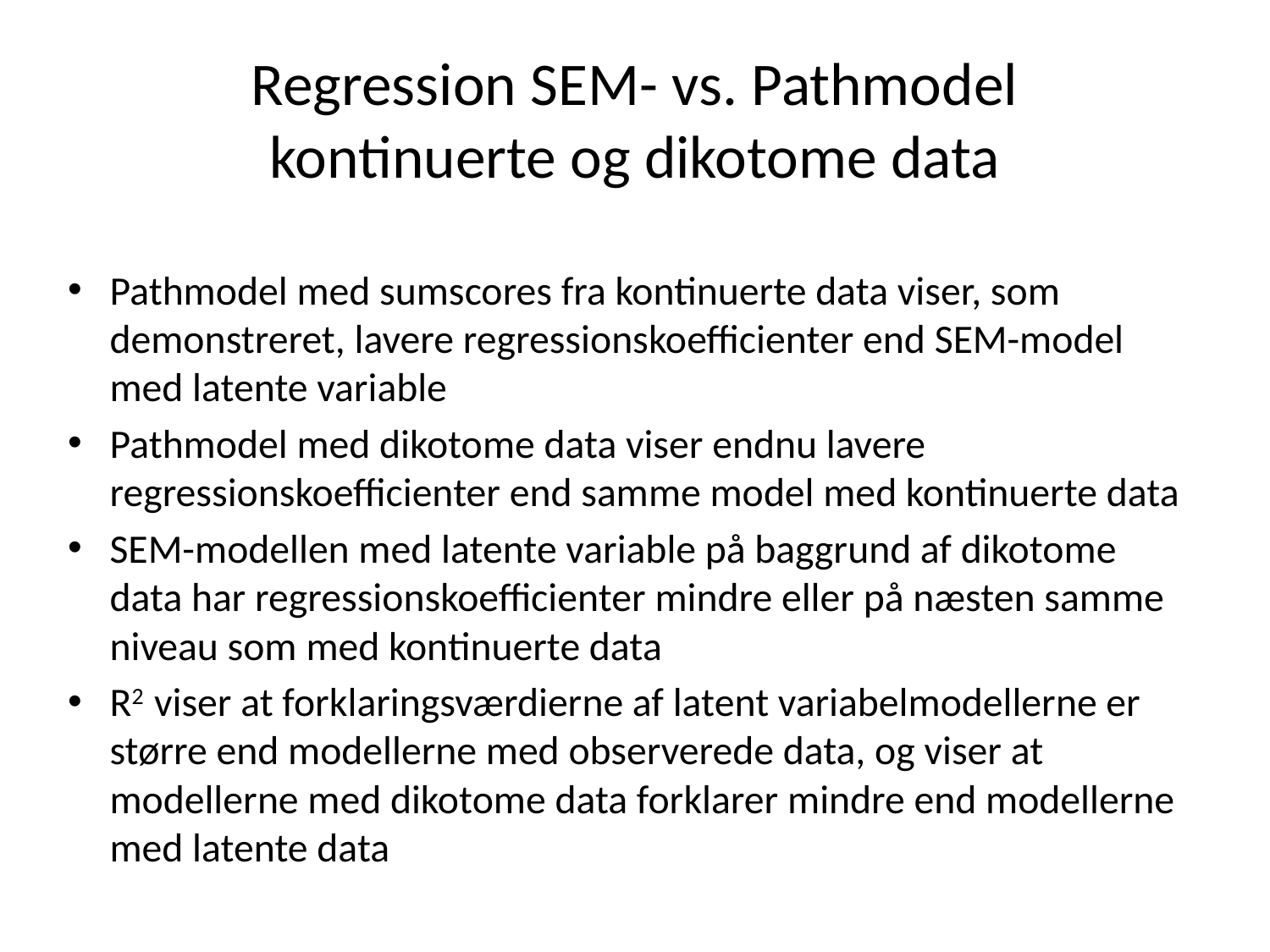

# Regression SEM- vs. Pathmodel kontinuerte og dikotome data
Pathmodel med sumscores fra kontinuerte data viser, som demonstreret, lavere regressionskoefficienter end SEM-model med latente variable
Pathmodel med dikotome data viser endnu lavere regressionskoefficienter end samme model med kontinuerte data
SEM-modellen med latente variable på baggrund af dikotome data har regressionskoefficienter mindre eller på næsten samme niveau som med kontinuerte data
R2  viser at forklaringsværdierne af latent variabelmodellerne er større end modellerne med observerede data, og viser at modellerne med dikotome data forklarer mindre end modellerne med latente data